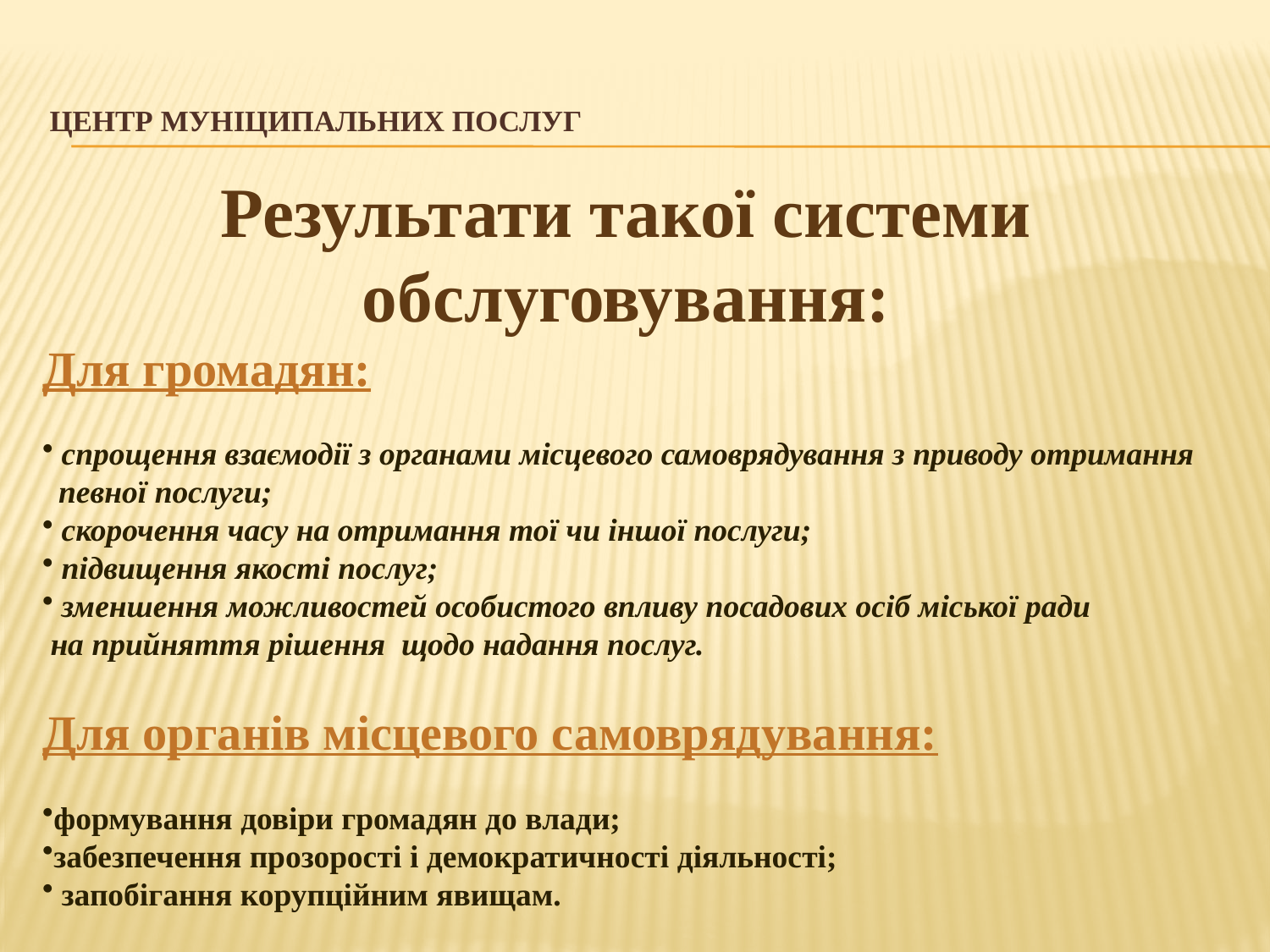

# ЦЕНТР МУНІЦИПАЛЬНИХ ПОСЛУГ
Результати такої системи
обслуговування:

Для громадян:

 спрощення взаємодії з органами місцевого самоврядування з приводу отримання
  певної послуги;
 скорочення часу на отримання тої чи іншої послуги;
 підвищення якості послуг;
 зменшення можливостей особистого впливу посадових осіб міської ради
 на прийняття рішення  щодо надання послуг.

Для органів місцевого самоврядування:

формування довіри громадян до влади;
забезпечення прозорості і демократичності діяльності;
 запобігання корупційним явищам.